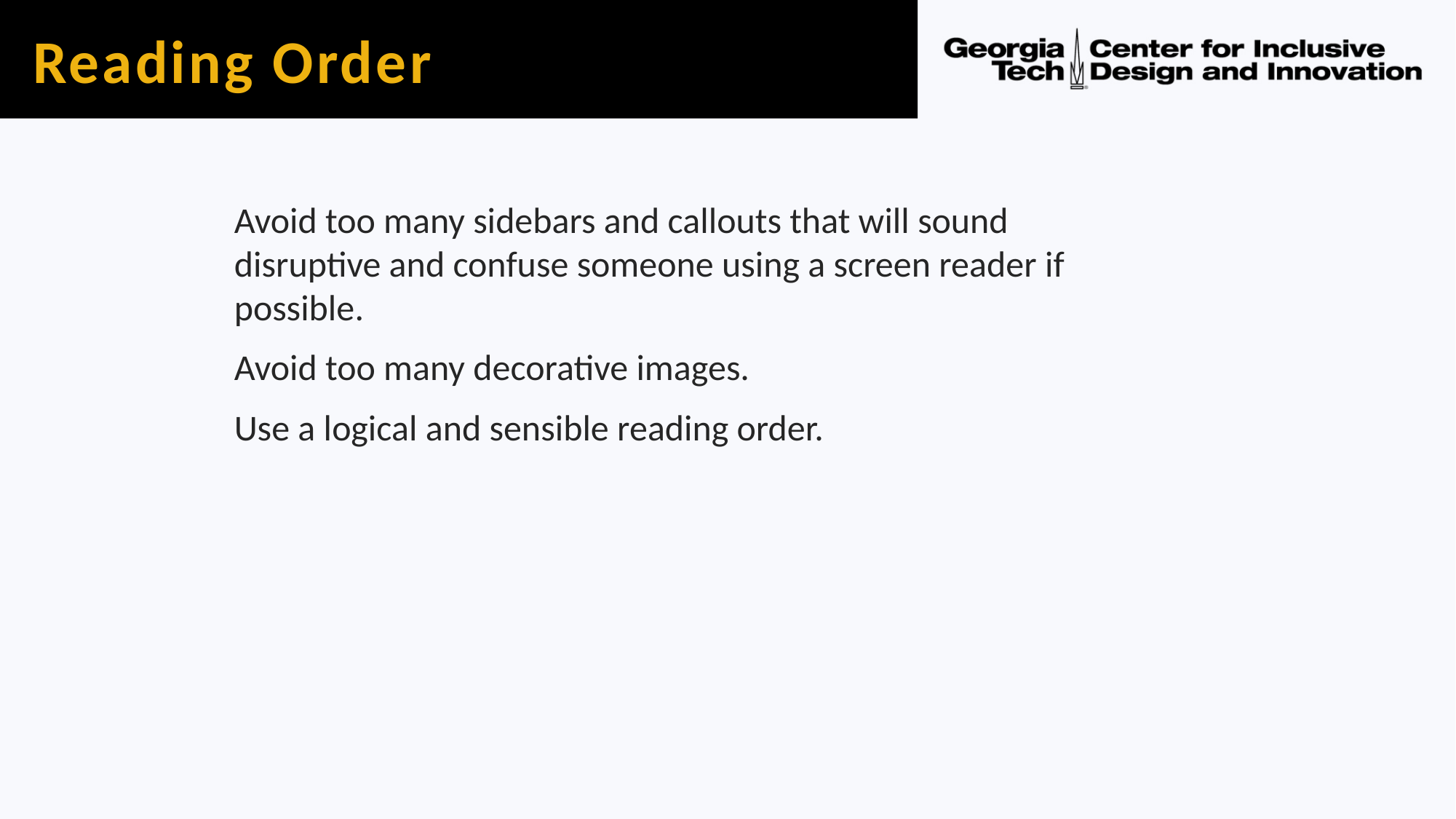

# Reading Order
Avoid too many sidebars and callouts that will sound disruptive and confuse someone using a screen reader if possible.
Avoid too many decorative images.
Use a logical and sensible reading order.